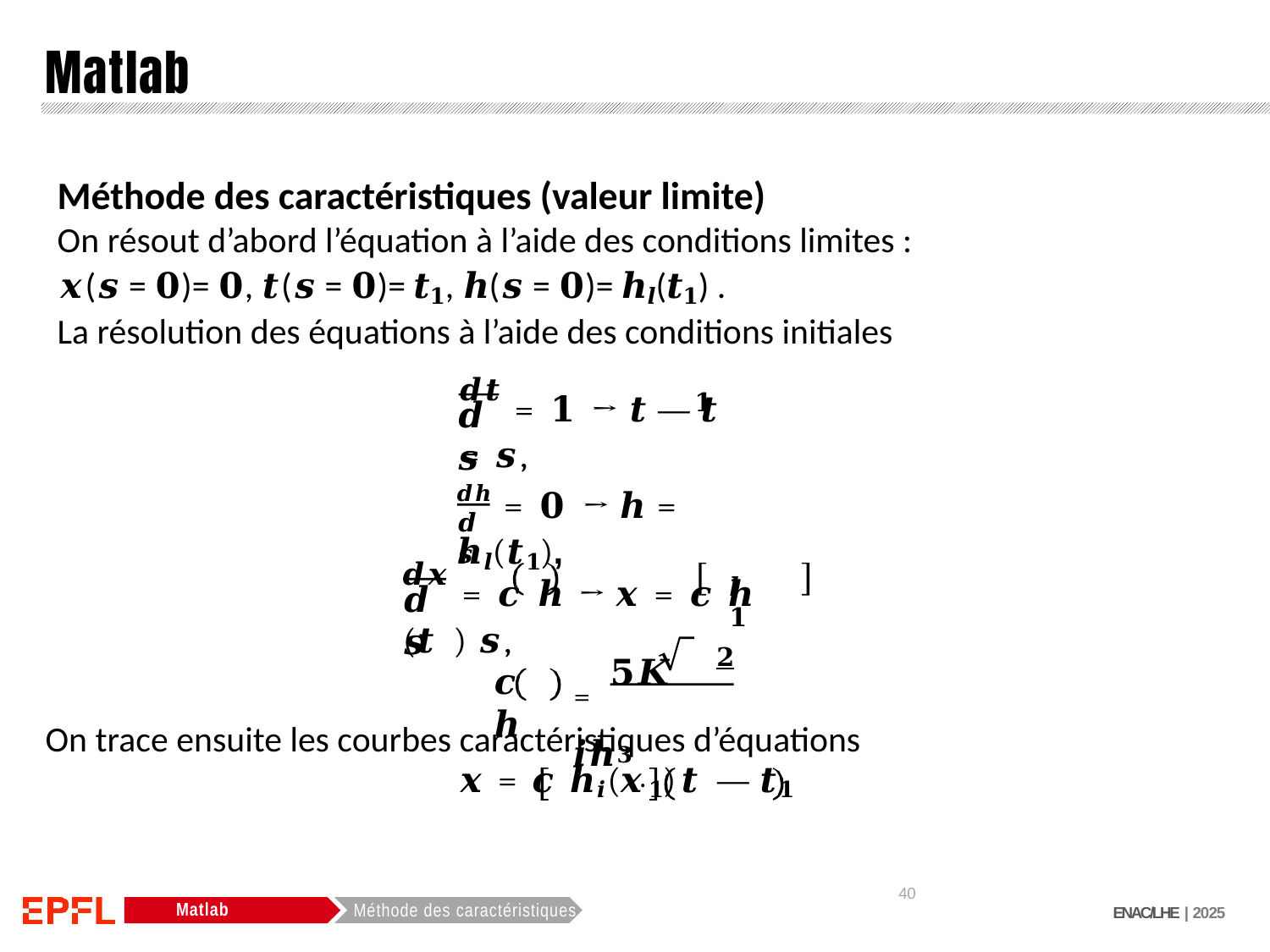

Méthode des caractéristiques (valeur limite)
On résout d’abord l’équation à l’aide des conditions limites :
𝒙(𝒔 = 𝟎)= 𝟎, 𝒕(𝒔 = 𝟎)= 𝒕𝟏, 𝒉(𝒔 = 𝟎)= 𝒉𝒍(𝒕𝟏) .
La résolution des équations à l’aide des conditions initiales
𝒅𝒕 = 𝟏	→ 𝒕 — 𝒕	= 𝒔,
𝟏
𝒅𝒔

𝒅𝒉 = 𝟎  → 𝒉 = 𝒉𝒍(𝒕𝟏),

𝒅𝒔
𝒅𝒙 = 𝒄 𝒉	→ 𝒙 = 𝒄 𝒉 (𝒕  ) 𝒔,
𝒍	𝟏
𝟐

𝒅𝒔

= 𝟓𝑲	𝒊𝒉𝟑 .

𝒄 𝒉

𝟑

On trace ensuite les courbes caractéristiques d’équations
                                                     𝒙 = 𝒄 𝒉𝒊(𝒙𝟏)	𝒕 — 𝒕𝟏

40
ENAC/LHE | 2025